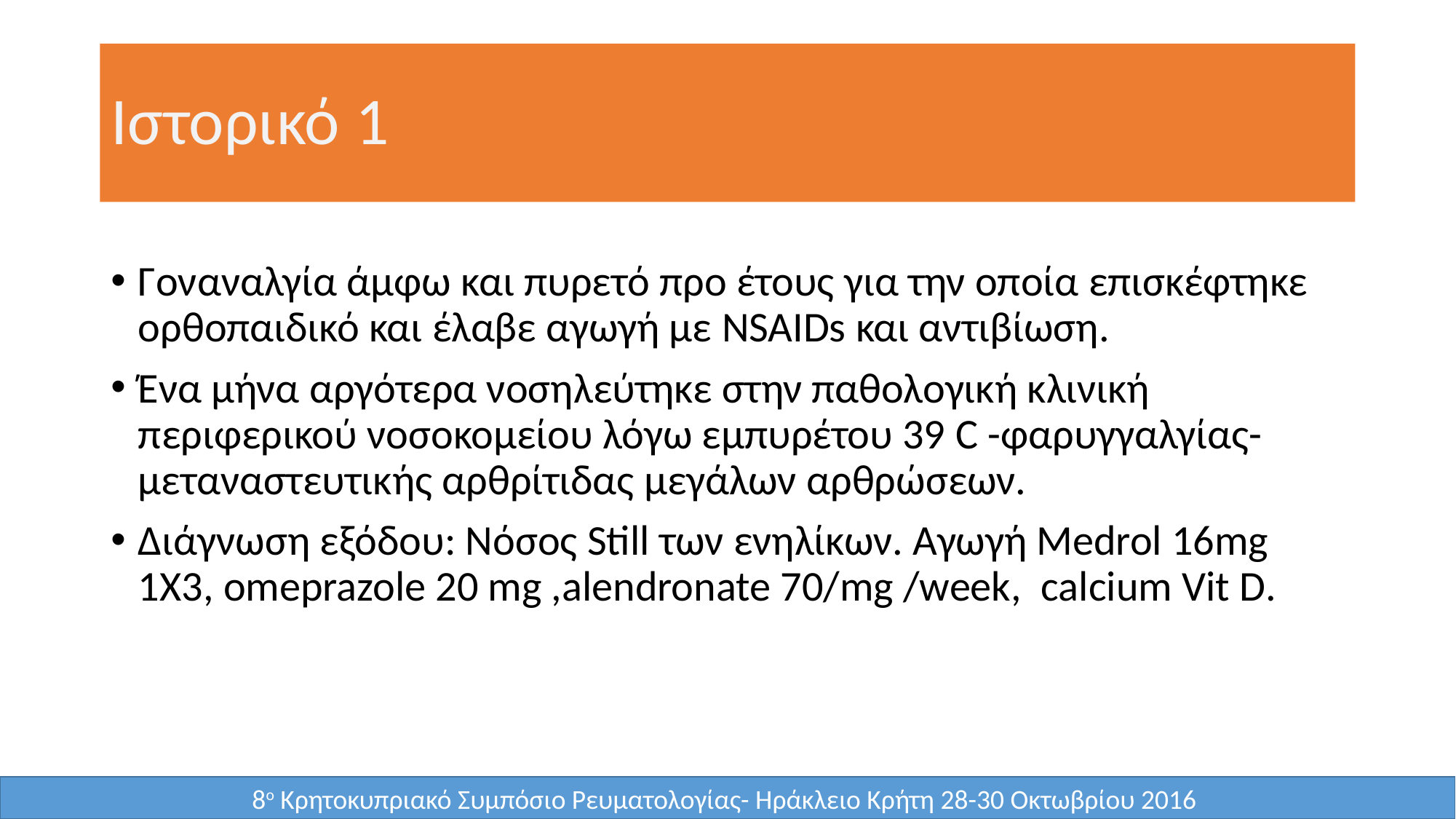

# Ιστορικό 1
Γοναναλγία άμφω και πυρετό προ έτους για την οποία επισκέφτηκε ορθοπαιδικό και έλαβε αγωγή με NSAIDs και αντιβίωση.
Ένα μήνα αργότερα νοσηλεύτηκε στην παθολογική κλινική περιφερικού νοσοκομείου λόγω εμπυρέτου 39 C -φαρυγγαλγίας- μεταναστευτικής αρθρίτιδας μεγάλων αρθρώσεων.
Διάγνωση εξόδου: Νόσος Still των ενηλίκων. Αγωγή Medrol 16mg 1X3, omeprazole 20 mg ,alendronate 70/mg /week,  calcium Vit D.

8ο Κρητοκυπριακό Συμπόσιο Ρευματολογίας- Ηράκλειο Κρήτη 28-30 Οκτωβρίου 2016